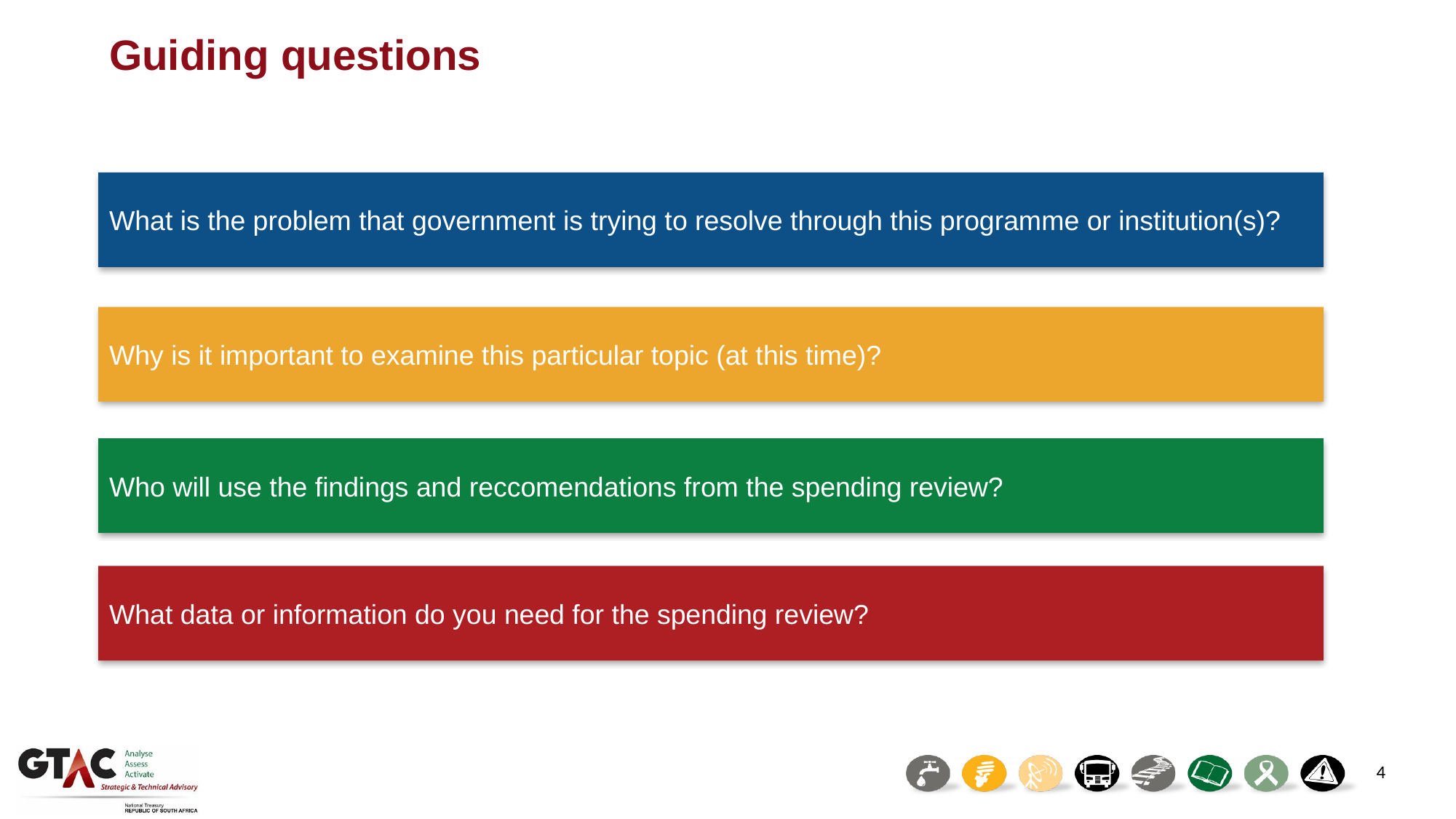

# Guiding questions
What is the problem that government is trying to resolve through this programme or institution(s)?
Why is it important to examine this particular topic (at this time)?
Who will use the findings and reccomendations from the spending review?
What data or information do you need for the spending review?
4